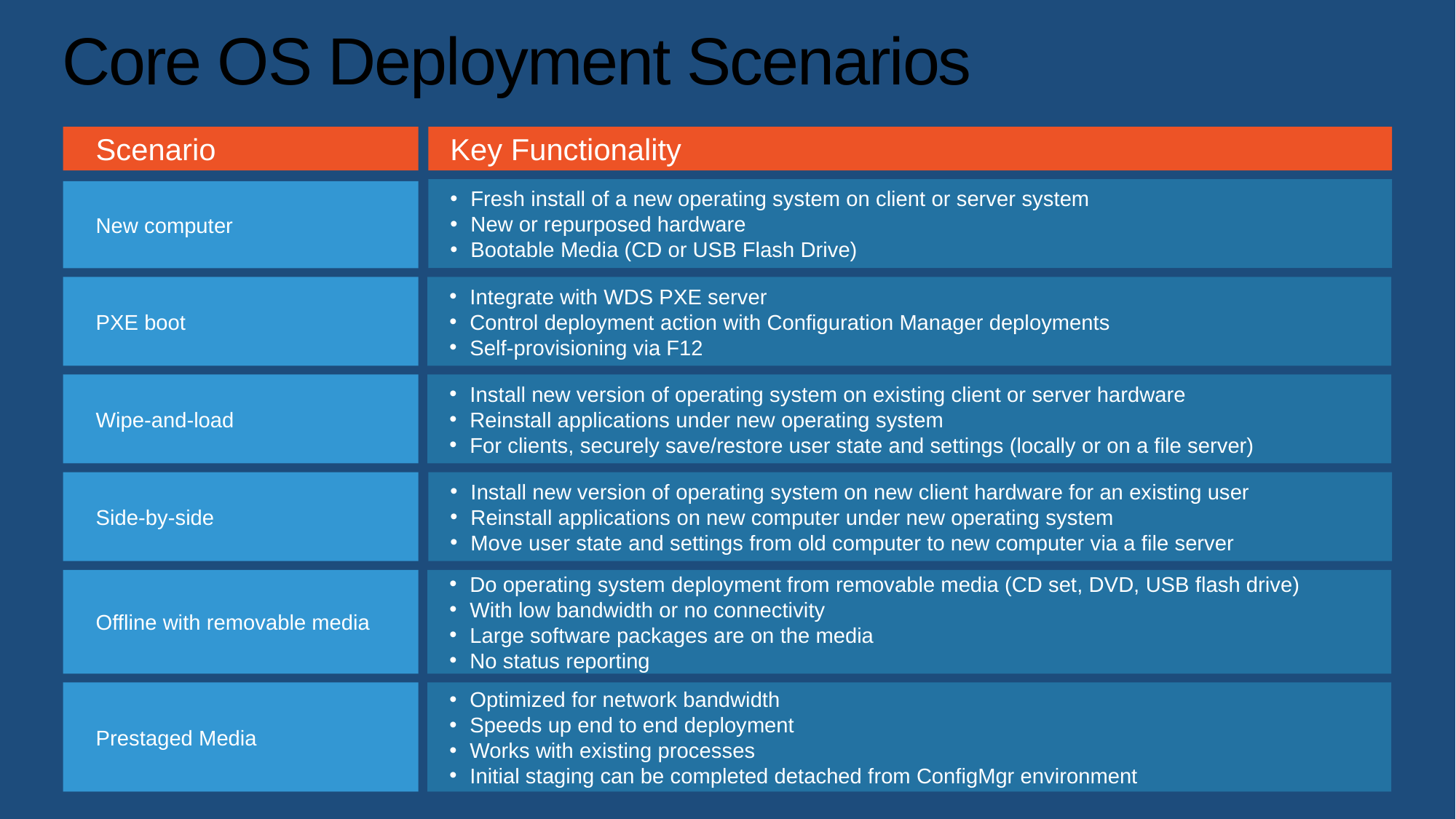

# Core OS Deployment Scenarios
Scenario
Key Functionality
Fresh install of a new operating system on client or server system
New or repurposed hardware
Bootable Media (CD or USB Flash Drive)
New computer
PXE boot
Integrate with WDS PXE server
Control deployment action with Configuration Manager deployments
Self-provisioning via F12
Wipe-and-load
Install new version of operating system on existing client or server hardware
Reinstall applications under new operating system
For clients, securely save/restore user state and settings (locally or on a file server)
Side-by-side
Install new version of operating system on new client hardware for an existing user
Reinstall applications on new computer under new operating system
Move user state and settings from old computer to new computer via a file server
Offline with removable media
Do operating system deployment from removable media (CD set, DVD, USB flash drive)
With low bandwidth or no connectivity
Large software packages are on the media
No status reporting
Prestaged Media
Optimized for network bandwidth
Speeds up end to end deployment
Works with existing processes
Initial staging can be completed detached from ConfigMgr environment